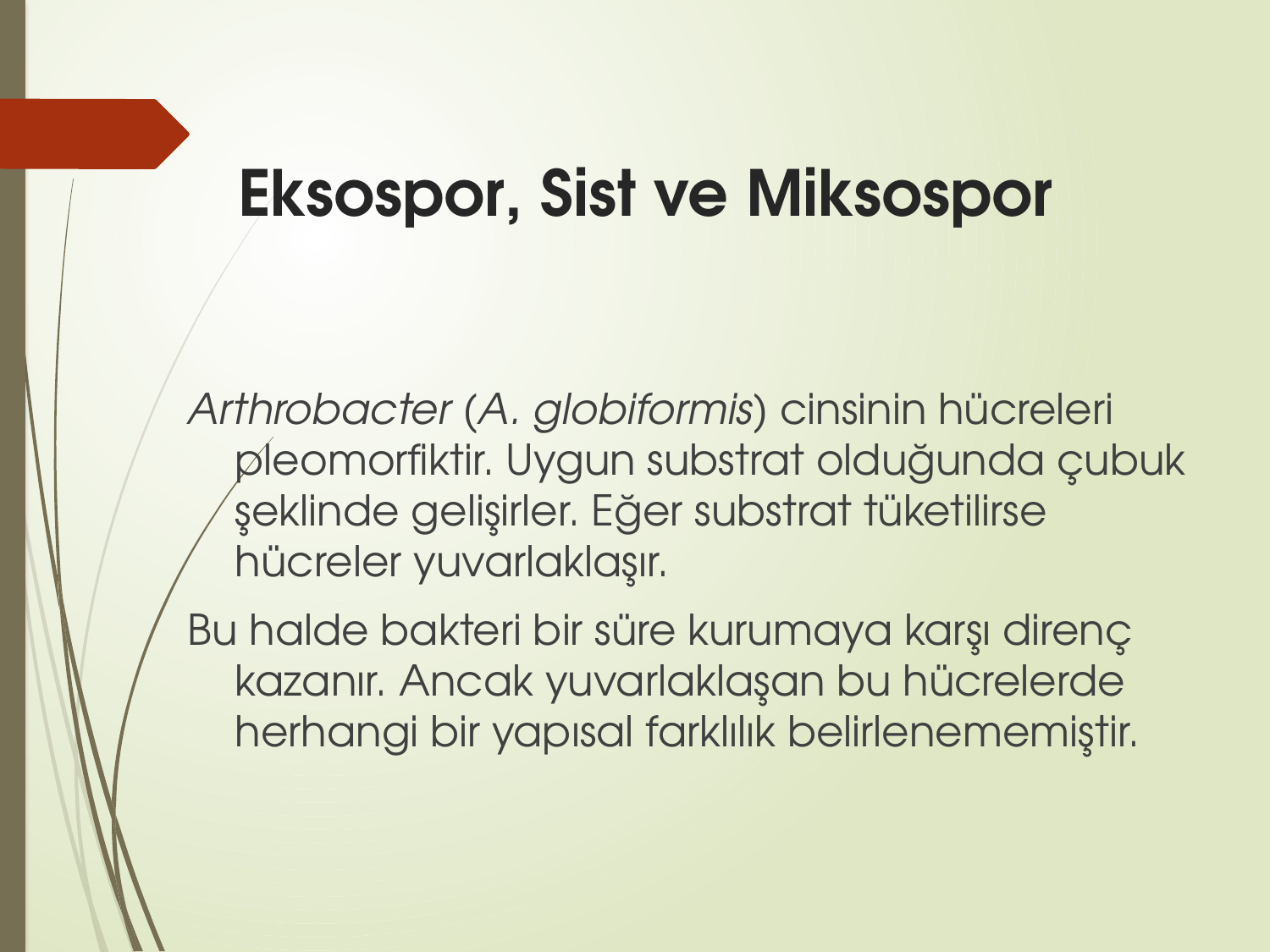

# Eksospor, Sist ve Miksospor
Arthrobacter (A. globiformis) cinsinin hücreleri pleomorfiktir. Uygun substrat olduğunda çubuk şeklinde gelişirler. Eğer substrat tüketilirse hücreler yuvarlaklaşır.
Bu halde bakteri bir süre kurumaya karşı direnç kazanır. Ancak yuvarlaklaşan bu hücrelerde herhangi bir yapısal farklılık belirlenememiştir.